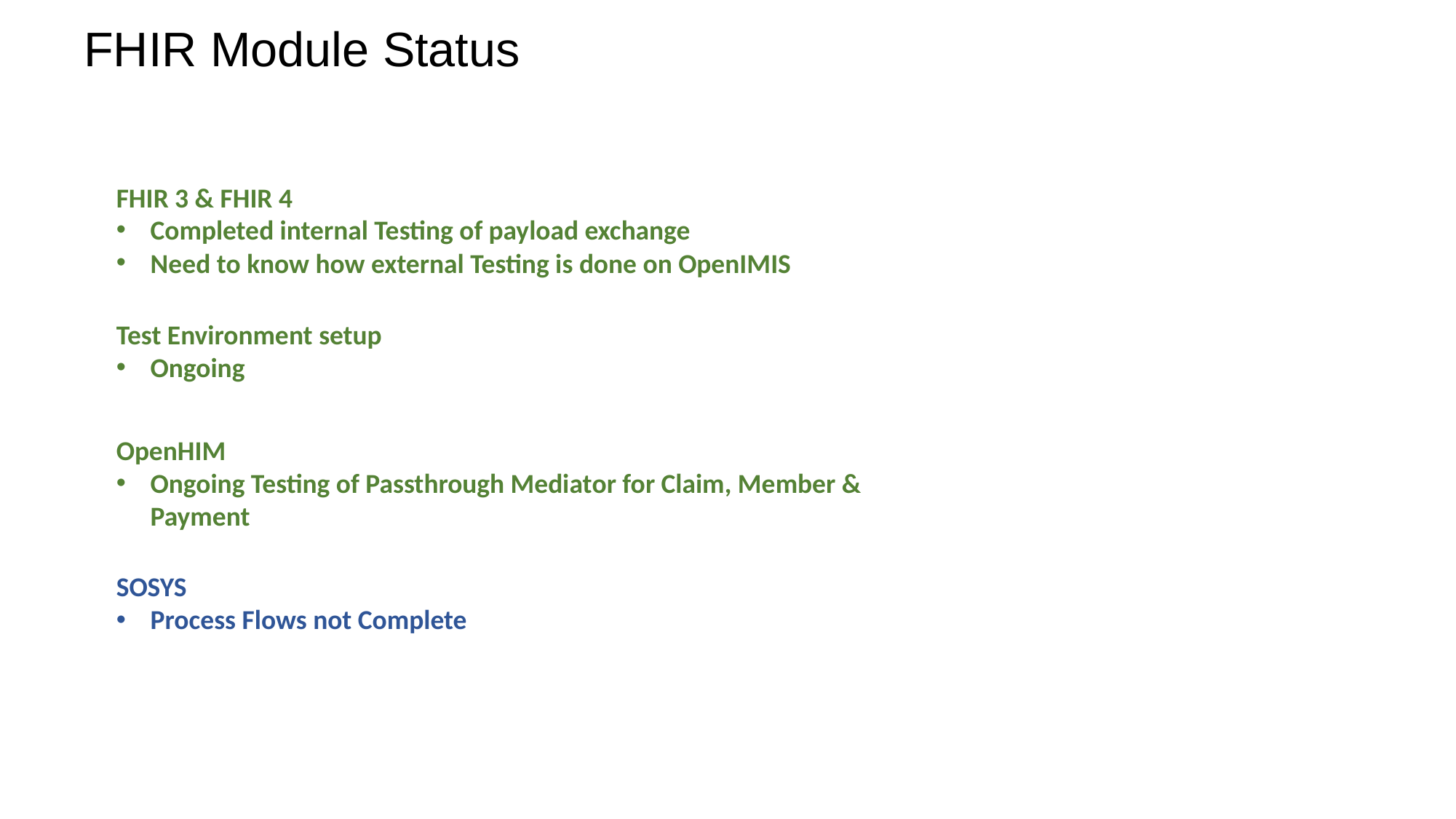

FHIR Module Status
FHIR 3 & FHIR 4
Completed internal Testing of payload exchange
Need to know how external Testing is done on OpenIMIS
Test Environment setup
Ongoing
OpenHIM
Ongoing Testing of Passthrough Mediator for Claim, Member & Payment
SOSYS
Process Flows not Complete